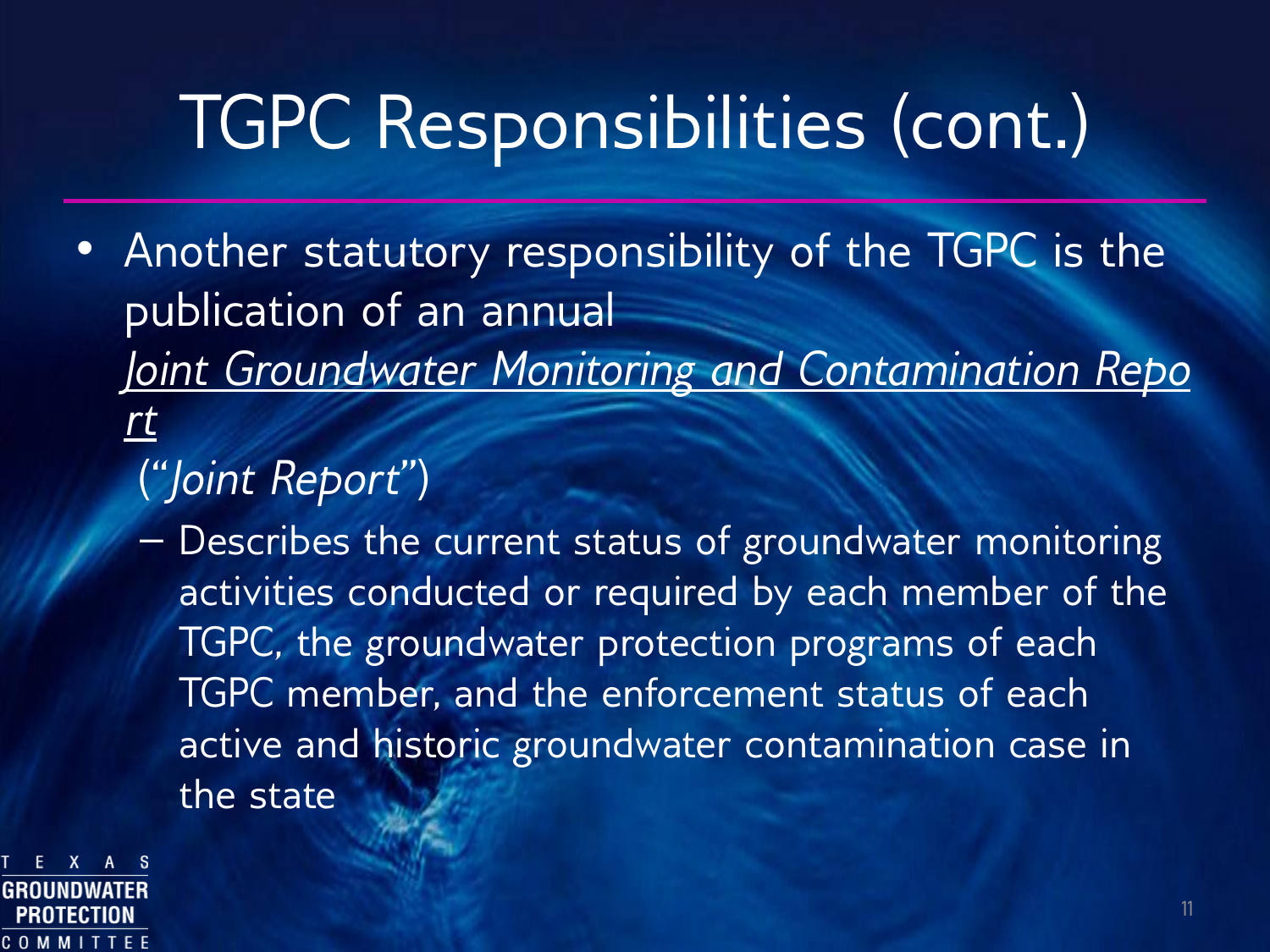

# TGPC Responsibilities (cont.)
Another statutory responsibility of the TGPC is the publication of an annual Joint Groundwater Monitoring and Contamination Report (“Joint Report”)
Describes the current status of groundwater monitoring activities conducted or required by each member of the TGPC, the groundwater protection programs of each TGPC member, and the enforcement status of each active and historic groundwater contamination case in the state
11